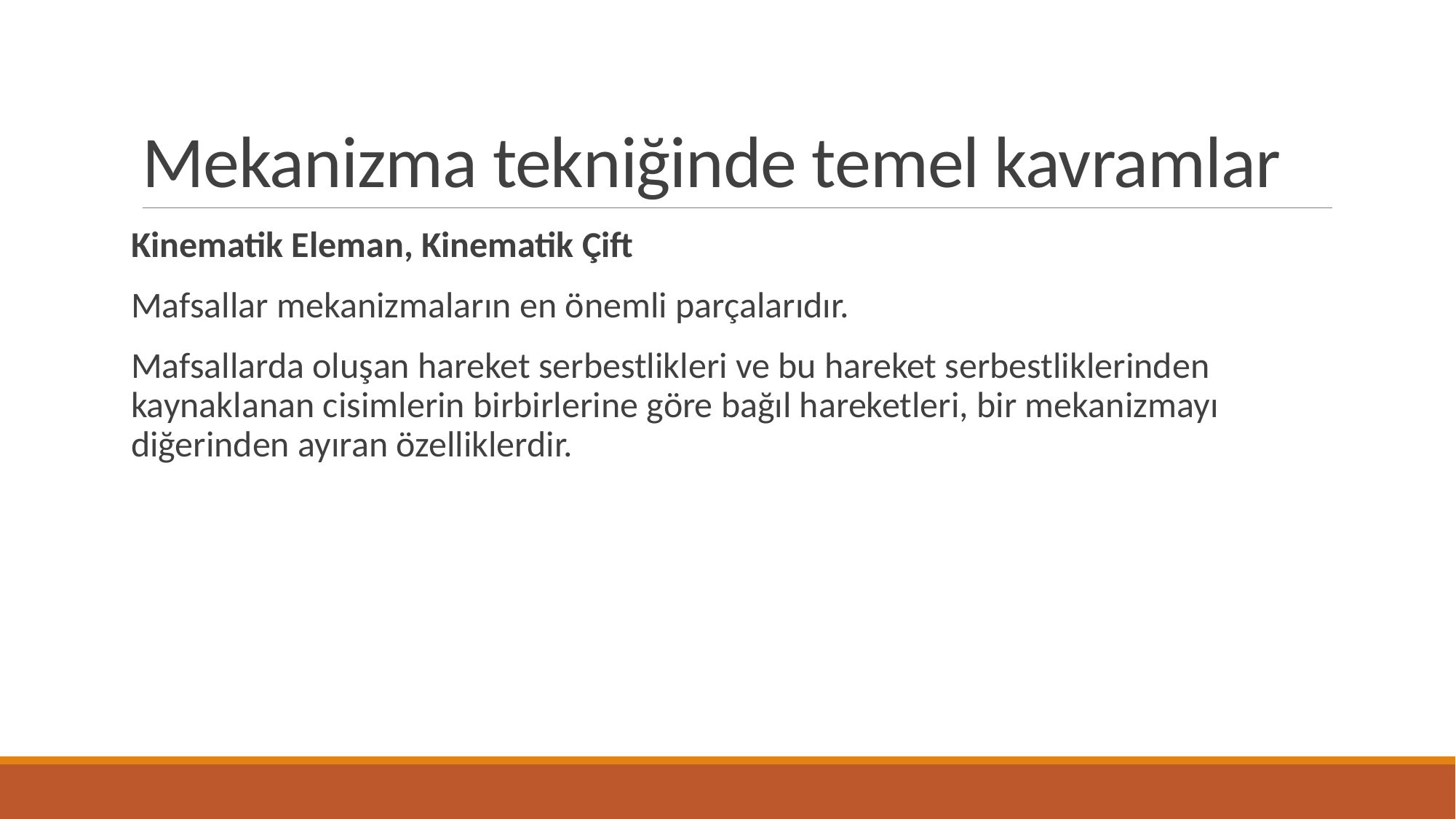

# Mekanizma tekniğinde temel kavramlar
Kinematik Eleman, Kinematik Çift
Mafsallar mekanizmaların en önemli parçalarıdır.
Mafsallarda oluşan hareket serbestlikleri ve bu hareket serbestliklerinden kaynaklanan cisimlerin birbirlerine göre bağıl hareketleri, bir mekanizmayı diğerinden ayıran özelliklerdir.